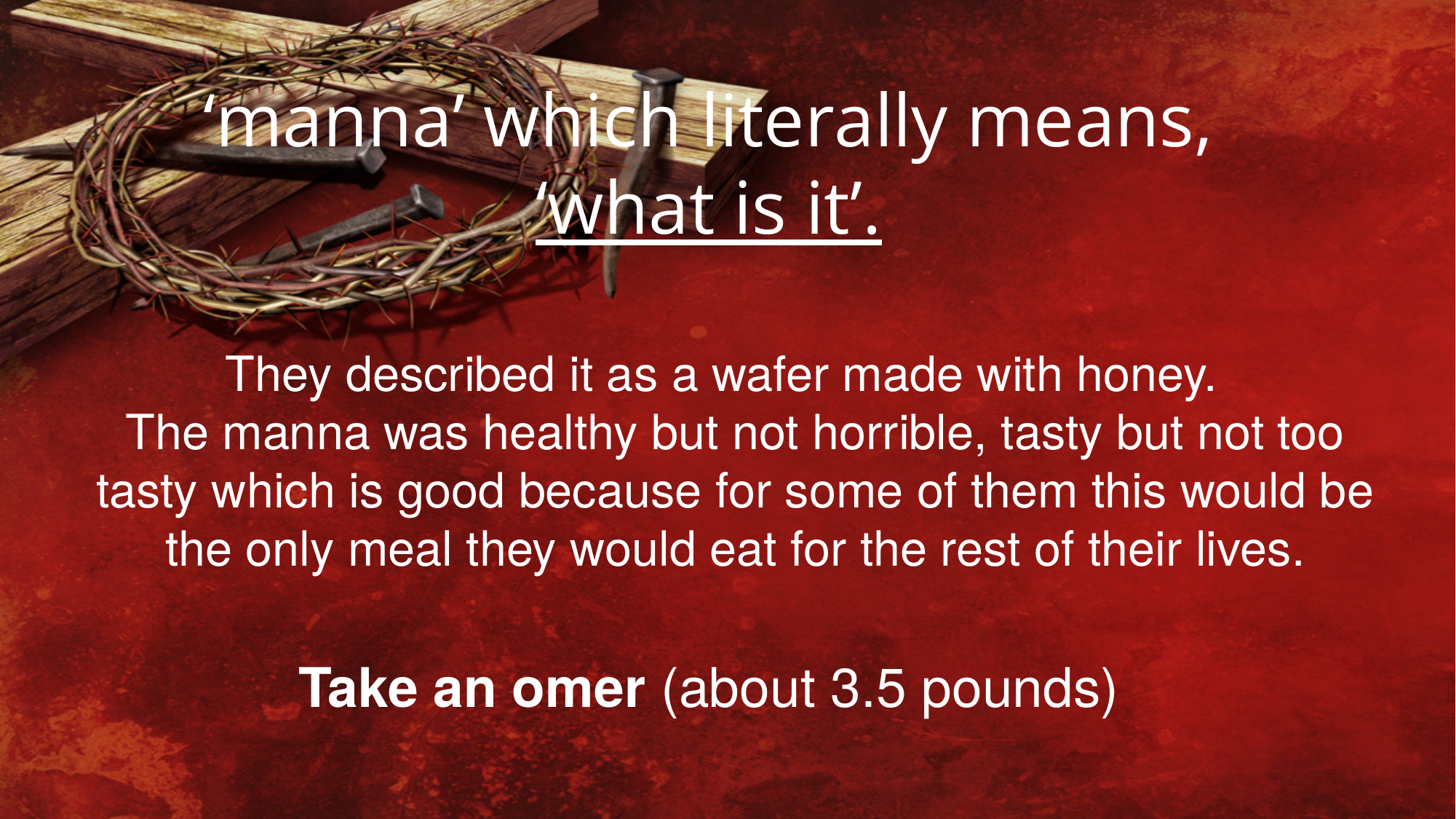

‘manna’ which literally means, ‘what is it’.
They described it as a wafer made with honey.
The manna was healthy but not horrible, tasty but not too tasty which is good because for some of them this would be the only meal they would eat for the rest of their lives.
Take an omer (about 3.5 pounds)